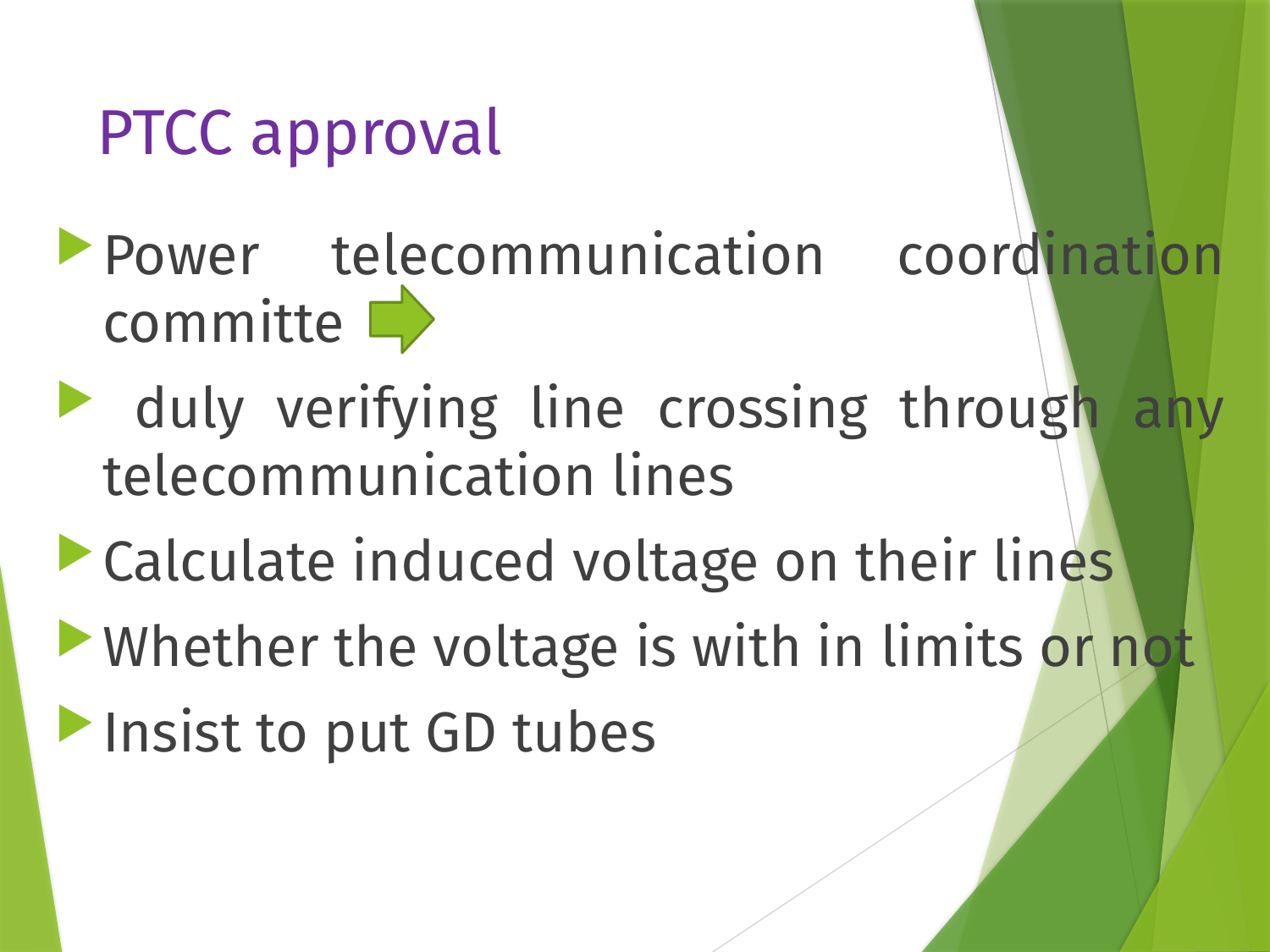

# PTCC approval
Power telecommunication coordination committe
 duly verifying line crossing through any telecommunication lines
Calculate induced voltage on their lines
Whether the voltage is with in limits or not
Insist to put GD tubes